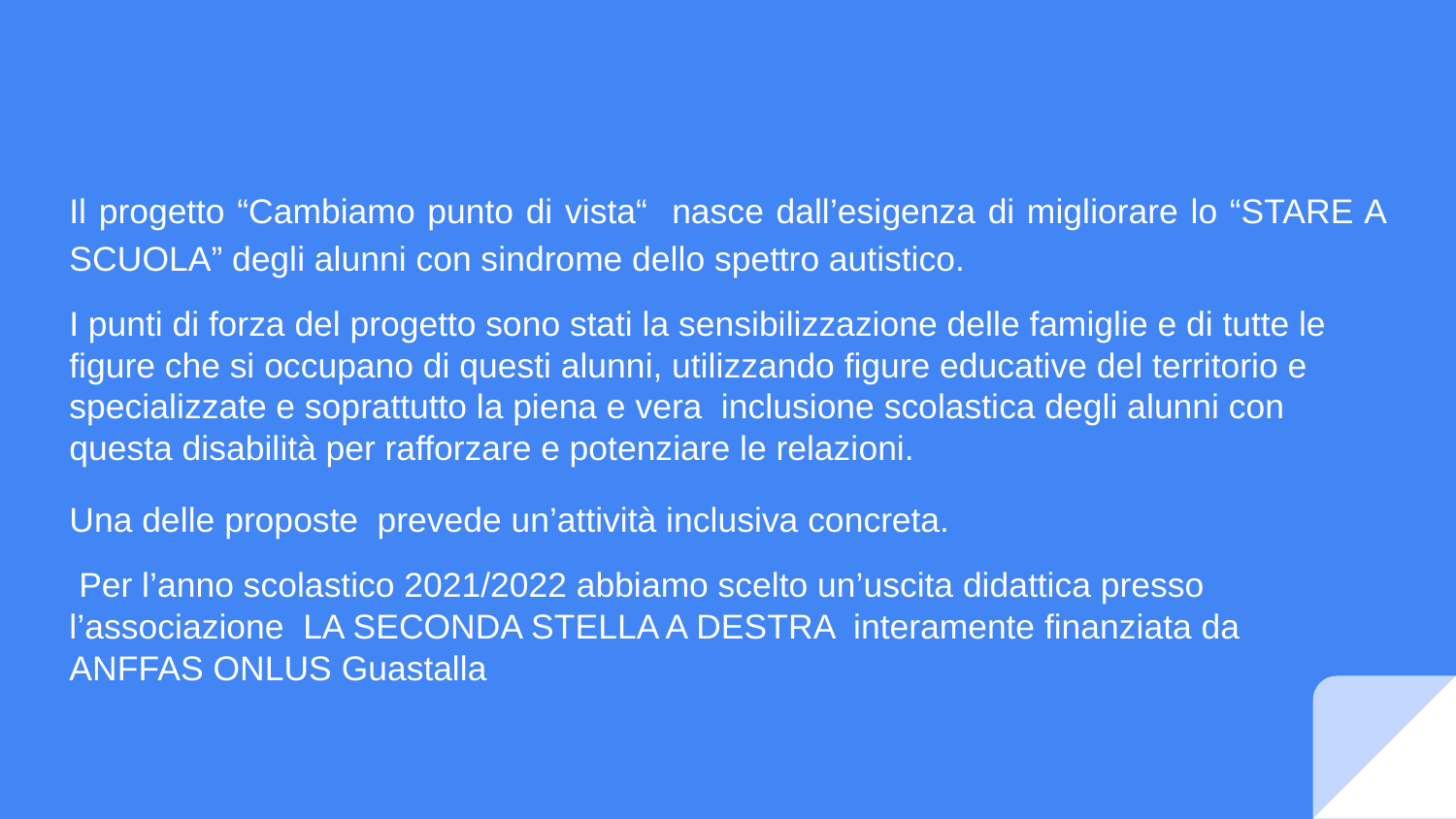

# Il progetto “Cambiamo punto di vista“  nasce dall’esigenza di migliorare lo “STARE A SCUOLA” degli alunni con sindrome dello spettro autistico.
I punti di forza del progetto sono stati la sensibilizzazione delle famiglie e di tutte le figure che si occupano di questi alunni, utilizzando figure educative del territorio e specializzate e soprattutto la piena e vera  inclusione scolastica degli alunni con questa disabilità per rafforzare e potenziare le relazioni.
Una delle proposte  prevede un’attività inclusiva concreta.
 Per l’anno scolastico 2021/2022 abbiamo scelto un’uscita didattica presso l’associazione  LA SECONDA STELLA A DESTRA  interamente finanziata da  ANFFAS ONLUS Guastalla